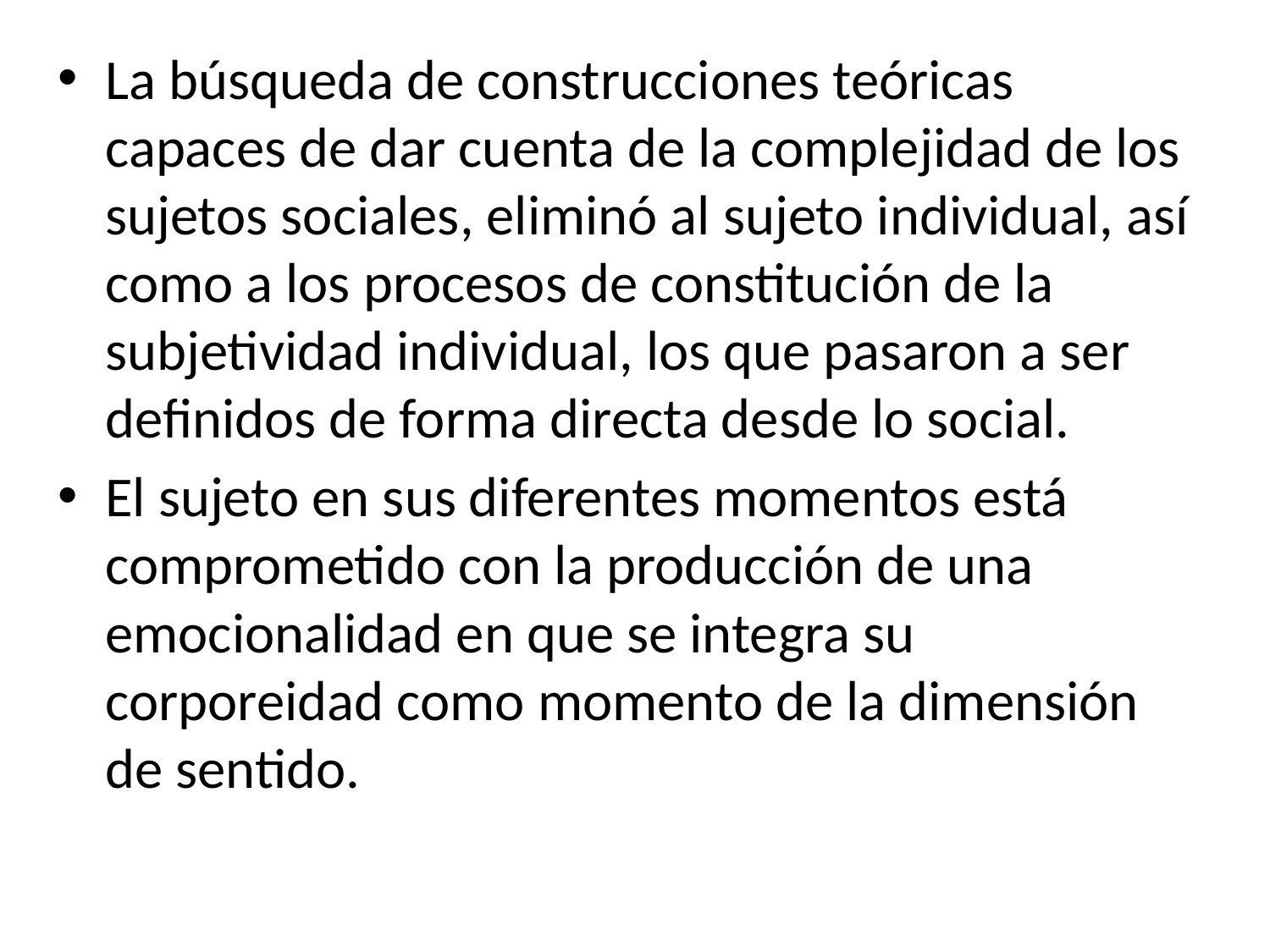

La búsqueda de construcciones teóricas capaces de dar cuenta de la complejidad de los sujetos sociales, eliminó al sujeto individual, así como a los procesos de constitución de la subjetividad individual, los que pasaron a ser definidos de forma directa desde lo social.
El sujeto en sus diferentes momentos está comprometido con la producción de una emocionalidad en que se integra su corporeidad como momento de la dimensión de sentido.